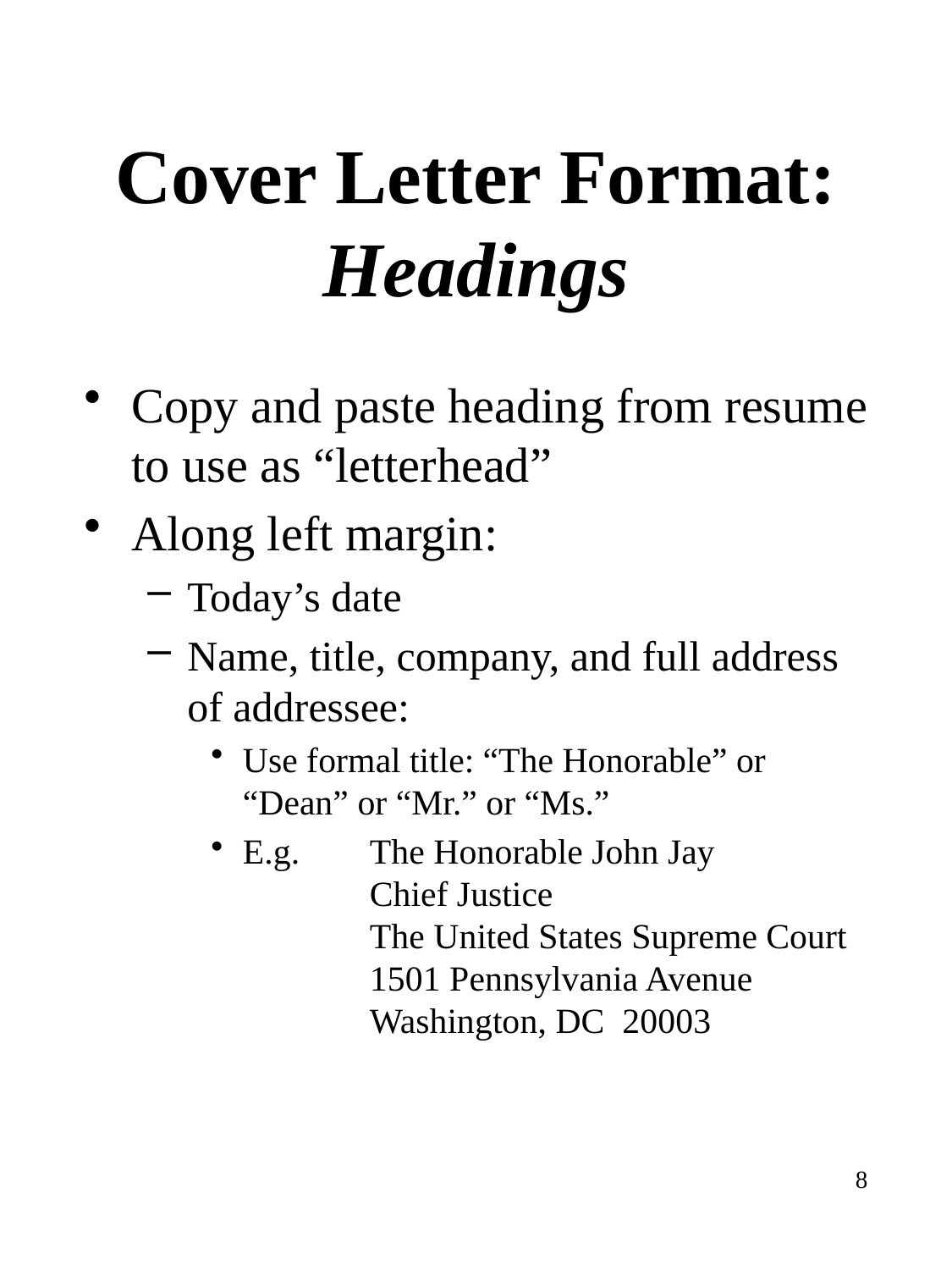

# Cover Letter Format: Headings
Copy and paste heading from resume to use as “letterhead”
Along left margin:
Today’s date
Name, title, company, and full address of addressee:
Use formal title: “The Honorable” or “Dean” or “Mr.” or “Ms.”
E.g. 	The Honorable John Jay
	Chief Justice
	The United States Supreme Court
	1501 Pennsylvania Avenue
	Washington, DC  20003

8